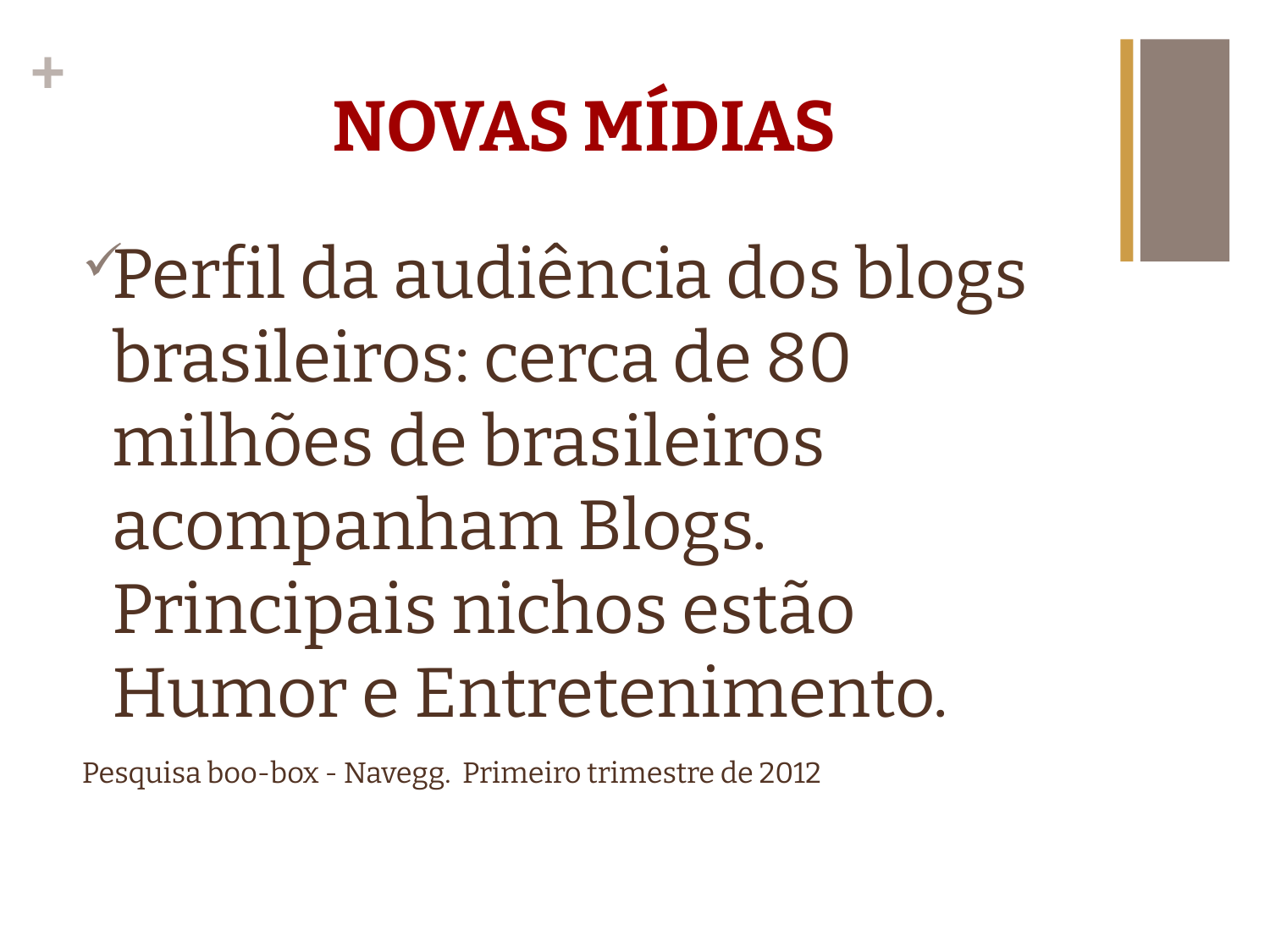

# NOVAS MÍDIAS
Perfil da audiência dos blogs brasileiros: cerca de 80 milhões de brasileiros acompanham Blogs. Principais nichos estão Humor e Entretenimento.
Pesquisa boo-box - Navegg.  Primeiro trimestre de 2012